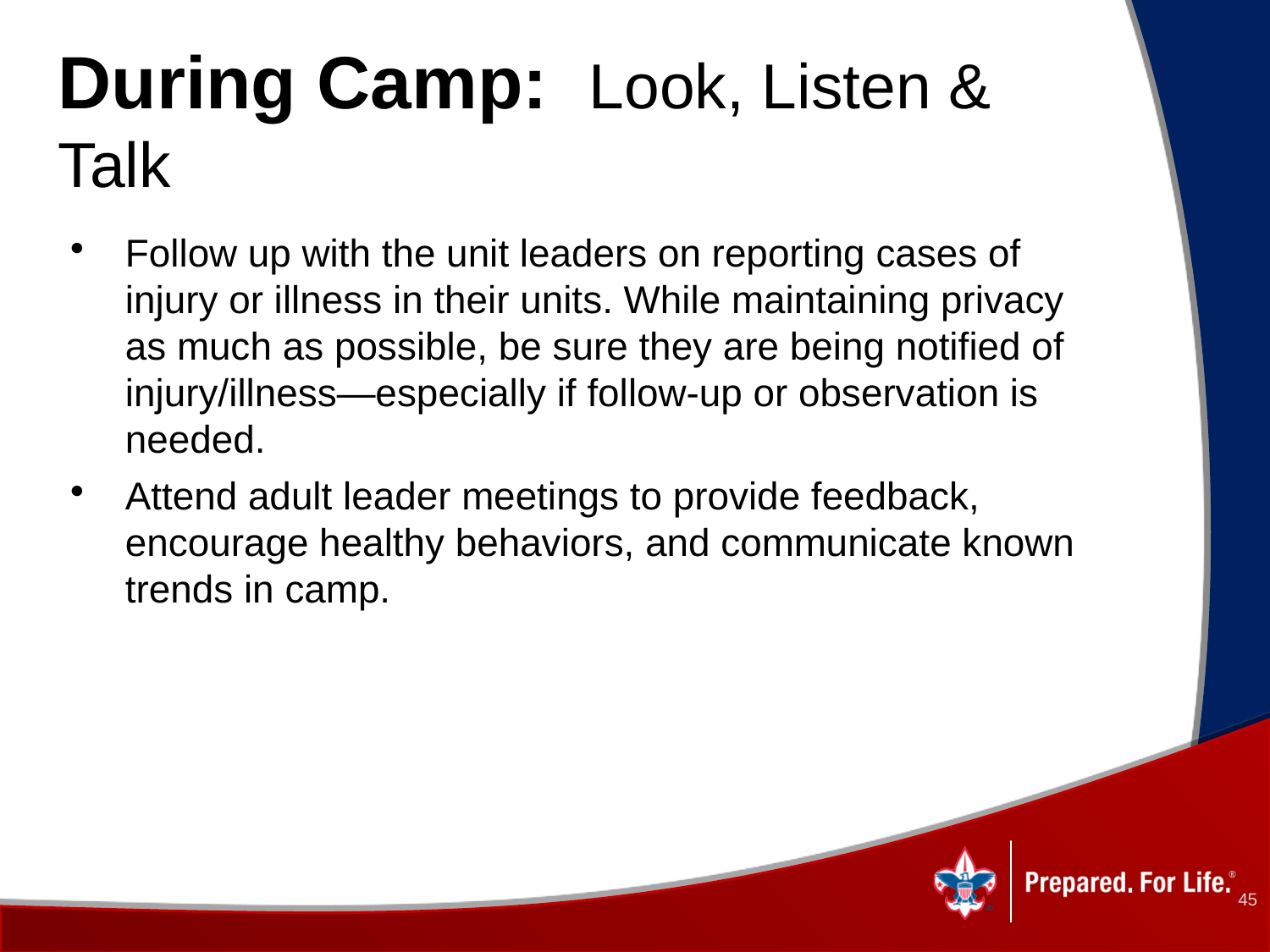

# During Camp:  Look, Listen & Talk
Follow up with the unit leaders on reporting cases of injury or illness in their units. While maintaining privacy as much as possible, be sure they are being notified of injury/illness—especially if follow-up or observation is needed.
Attend adult leader meetings to provide feedback, encourage healthy behaviors, and communicate known trends in camp.

45